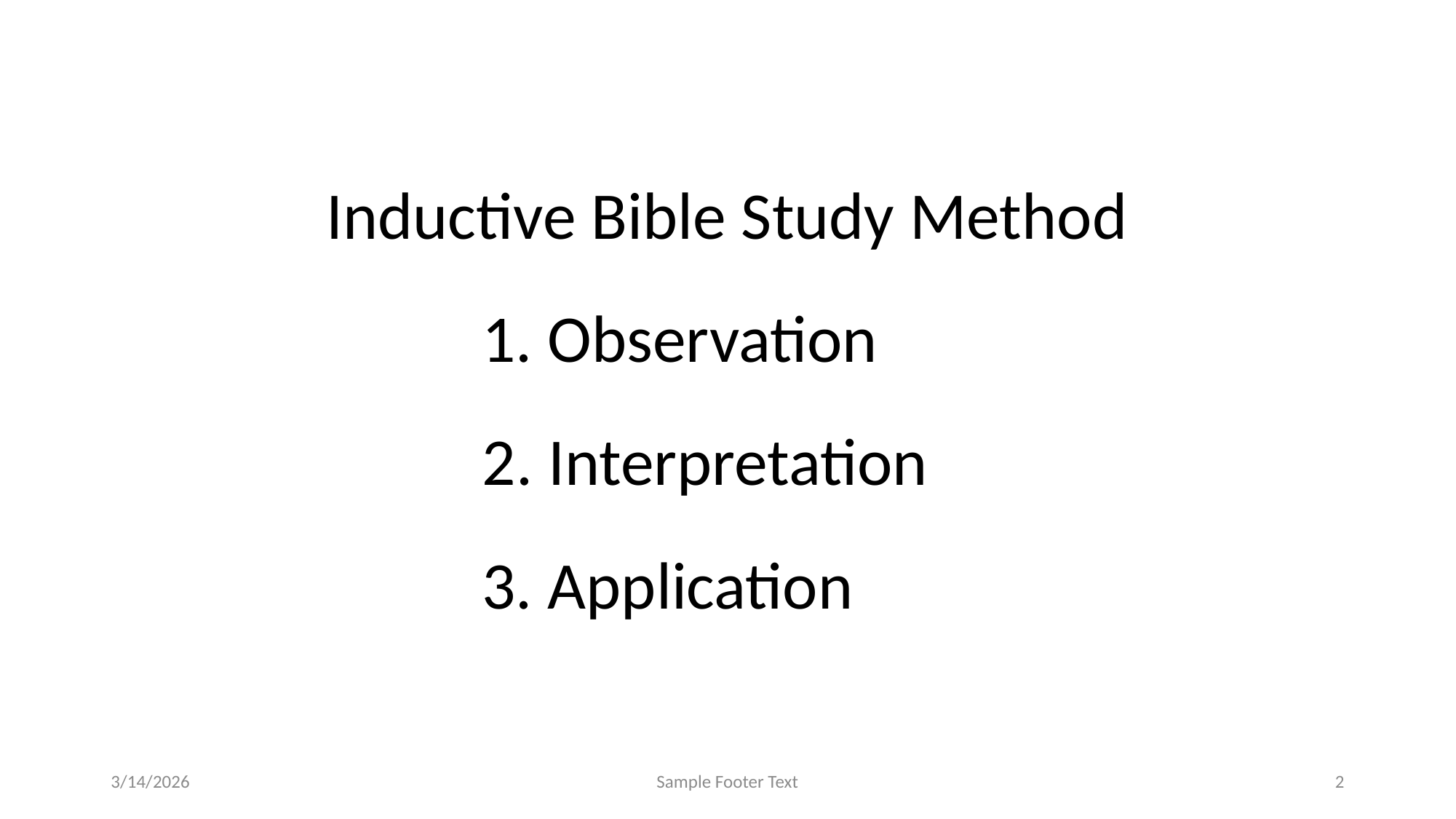

Inductive Bible Study Method
1. Observation
2. Interpretation
3. Application
3/14/2026
Sample Footer Text
2